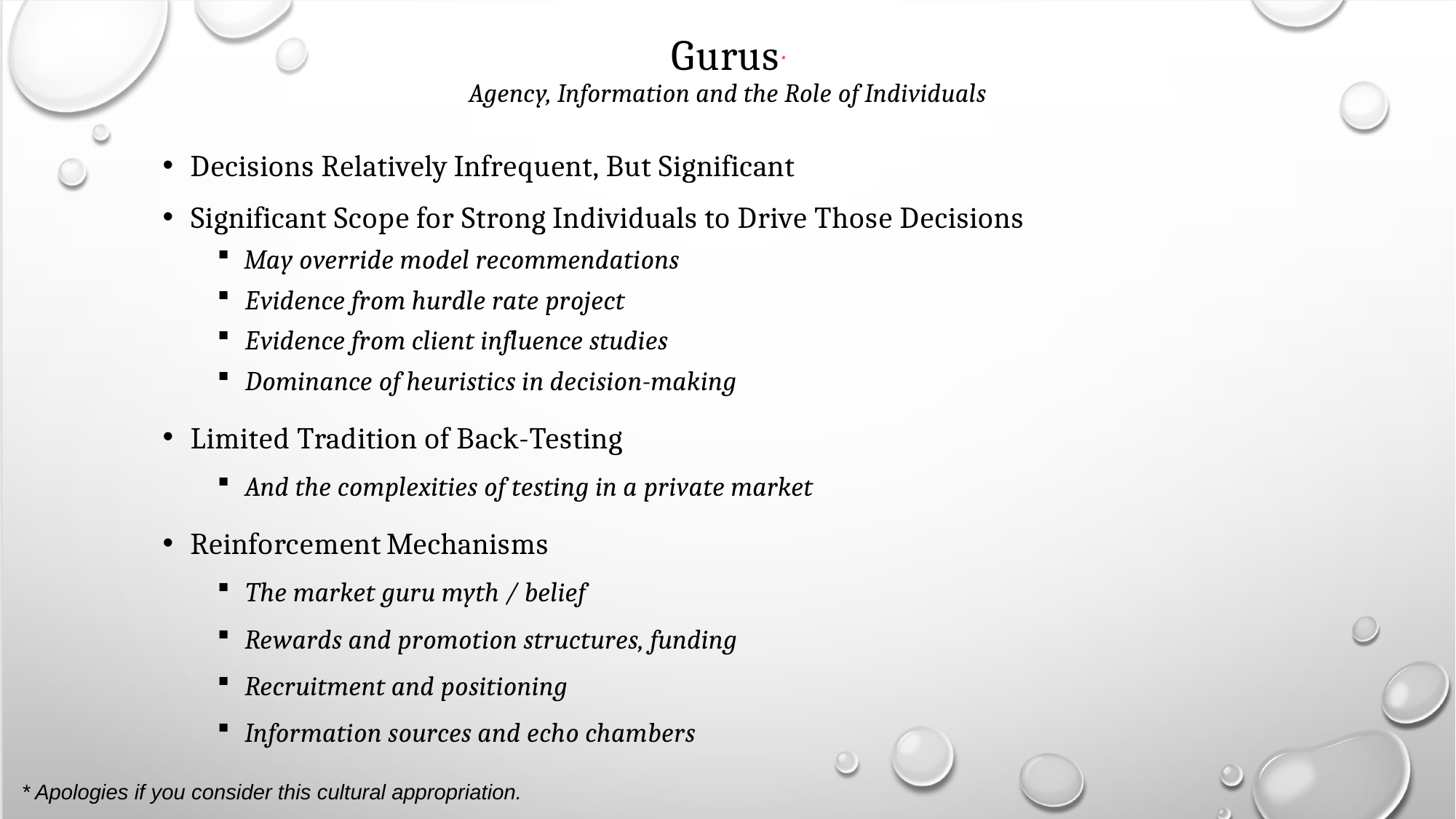

# Gurus* Agency, Information and the Role of Individuals
Decisions Relatively Infrequent, But Significant
Significant Scope for Strong Individuals to Drive Those Decisions
May override model recommendations
Evidence from hurdle rate project
Evidence from client influence studies
Dominance of heuristics in decision-making
Limited Tradition of Back-Testing
And the complexities of testing in a private market
Reinforcement Mechanisms
The market guru myth / belief
Rewards and promotion structures, funding
Recruitment and positioning
Information sources and echo chambers
* Apologies if you consider this cultural appropriation.